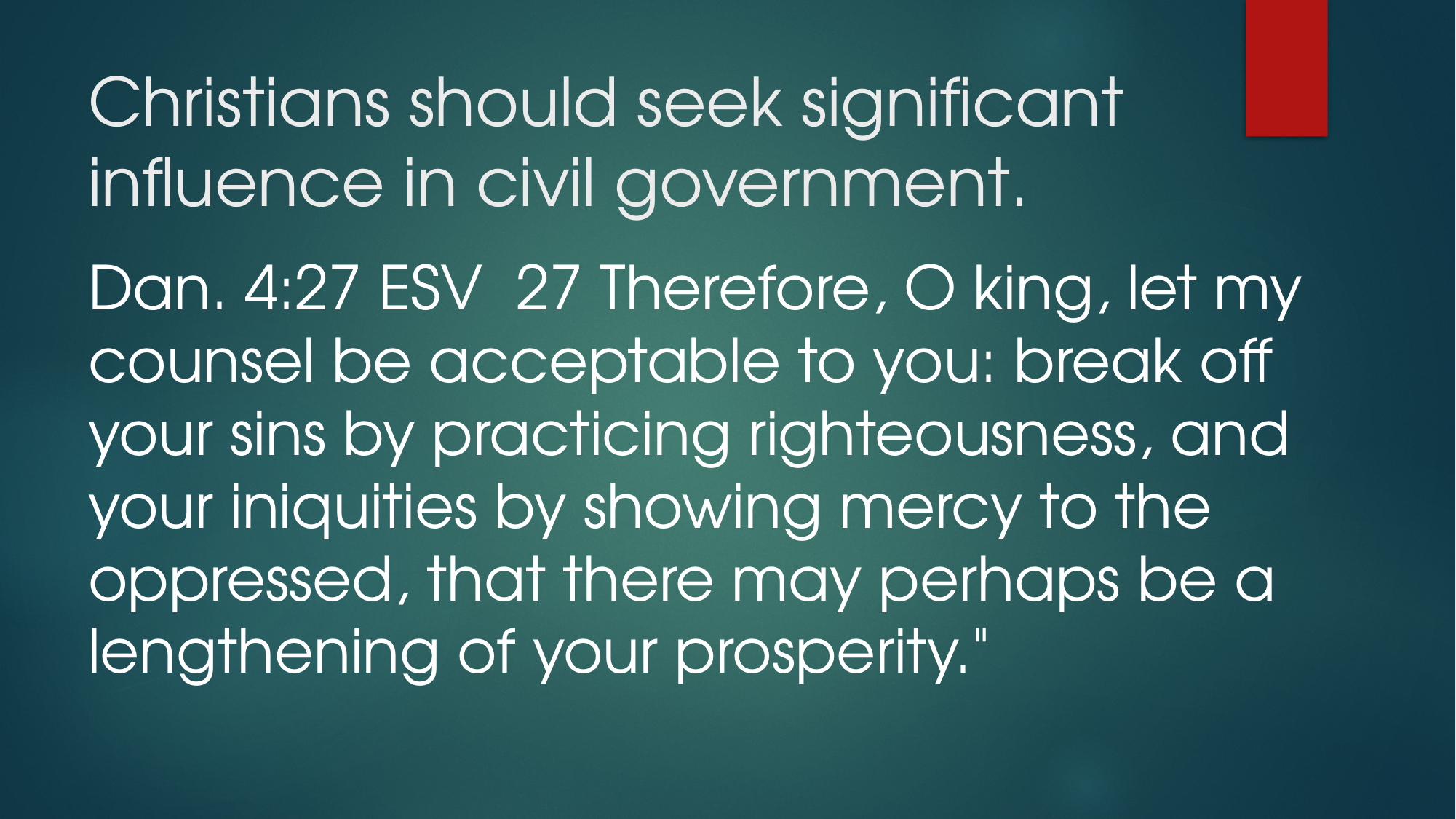

# Christians should seek significant influence in civil government.
Dan. 4:27 ESV  27 Therefore, O king, let my counsel be acceptable to you: break off your sins by practicing righteousness, and your iniquities by showing mercy to the oppressed, that there may perhaps be a lengthening of your prosperity."